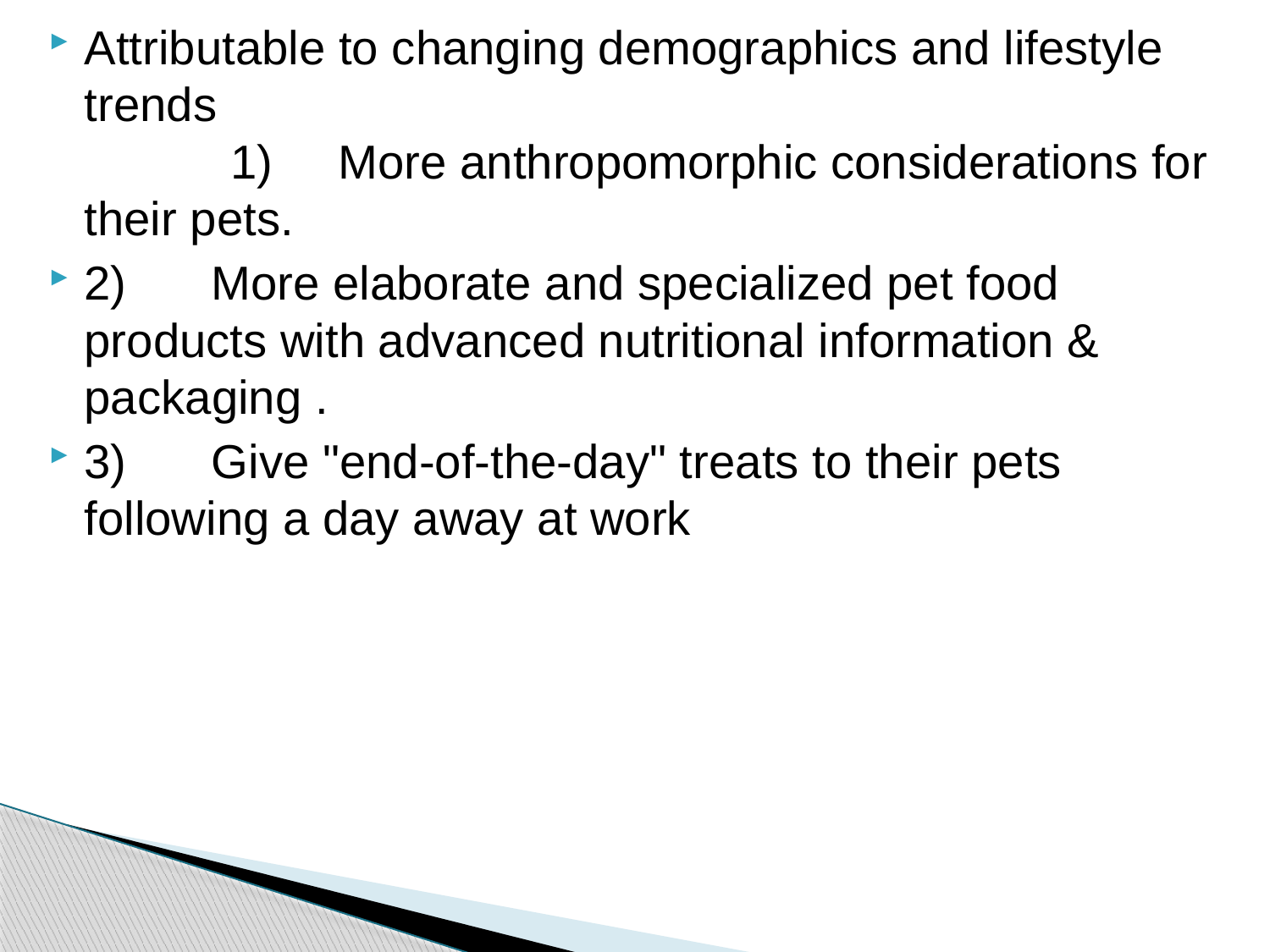

Attributable to changing demographics and lifestyle trends                                                                                        1)	More anthropomorphic considerations for their pets.
2)	More elaborate and specialized pet food products with advanced nutritional information & packaging .
3)	Give "end-of-the-day" treats to their pets following a day away at work